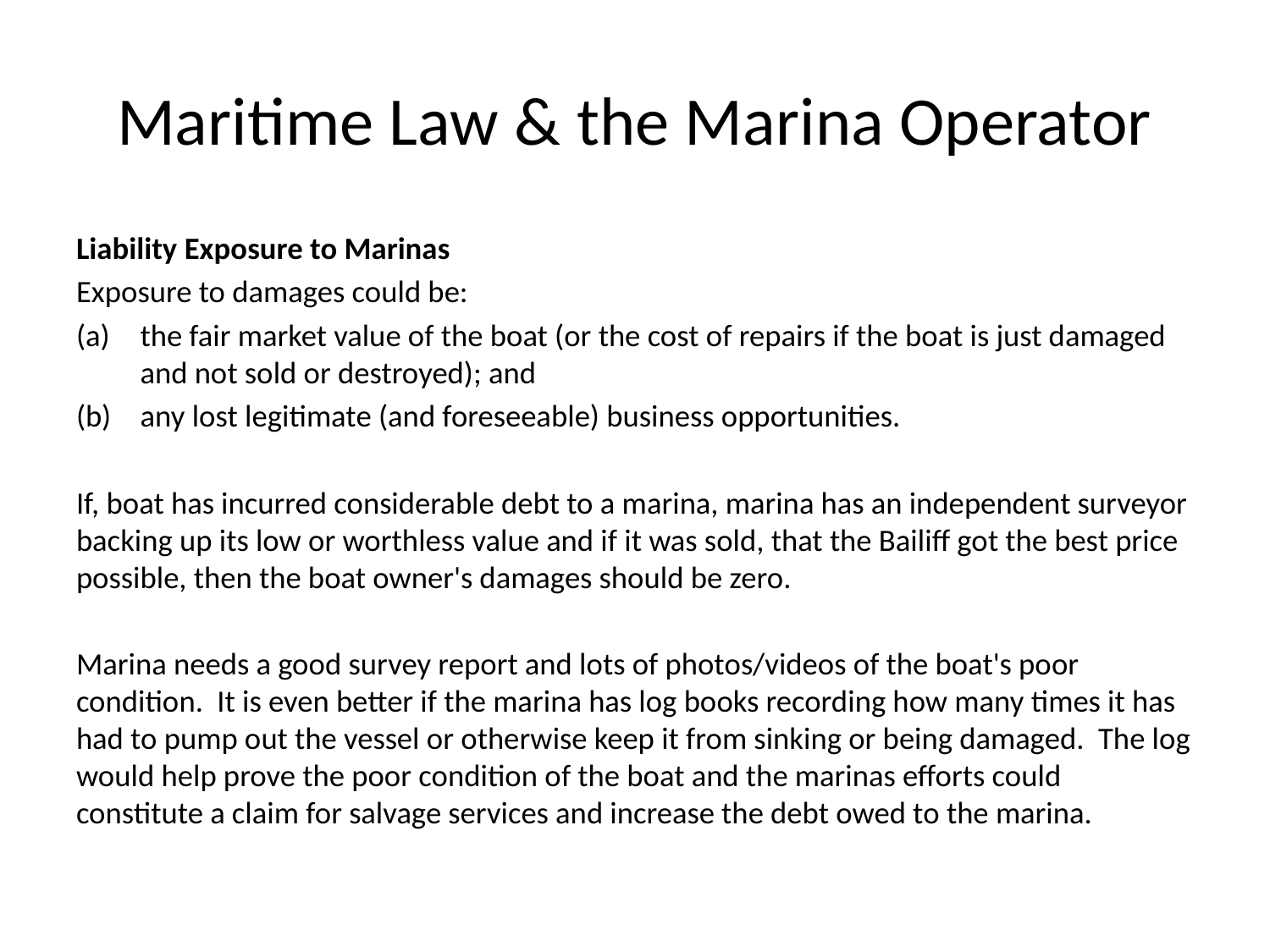

# Maritime Law & the Marina Operator
Liability Exposure to Marinas
Exposure to damages could be:
(a)	the fair market value of the boat (or the cost of repairs if the boat is just damaged and not sold or destroyed); and
any lost legitimate (and foreseeable) business opportunities.

If, boat has incurred considerable debt to a marina, marina has an independent surveyor backing up its low or worthless value and if it was sold, that the Bailiff got the best price possible, then the boat owner's damages should be zero.

Marina needs a good survey report and lots of photos/videos of the boat's poor condition.  It is even better if the marina has log books recording how many times it has had to pump out the vessel or otherwise keep it from sinking or being damaged.  The log would help prove the poor condition of the boat and the marinas efforts could constitute a claim for salvage services and increase the debt owed to the marina.